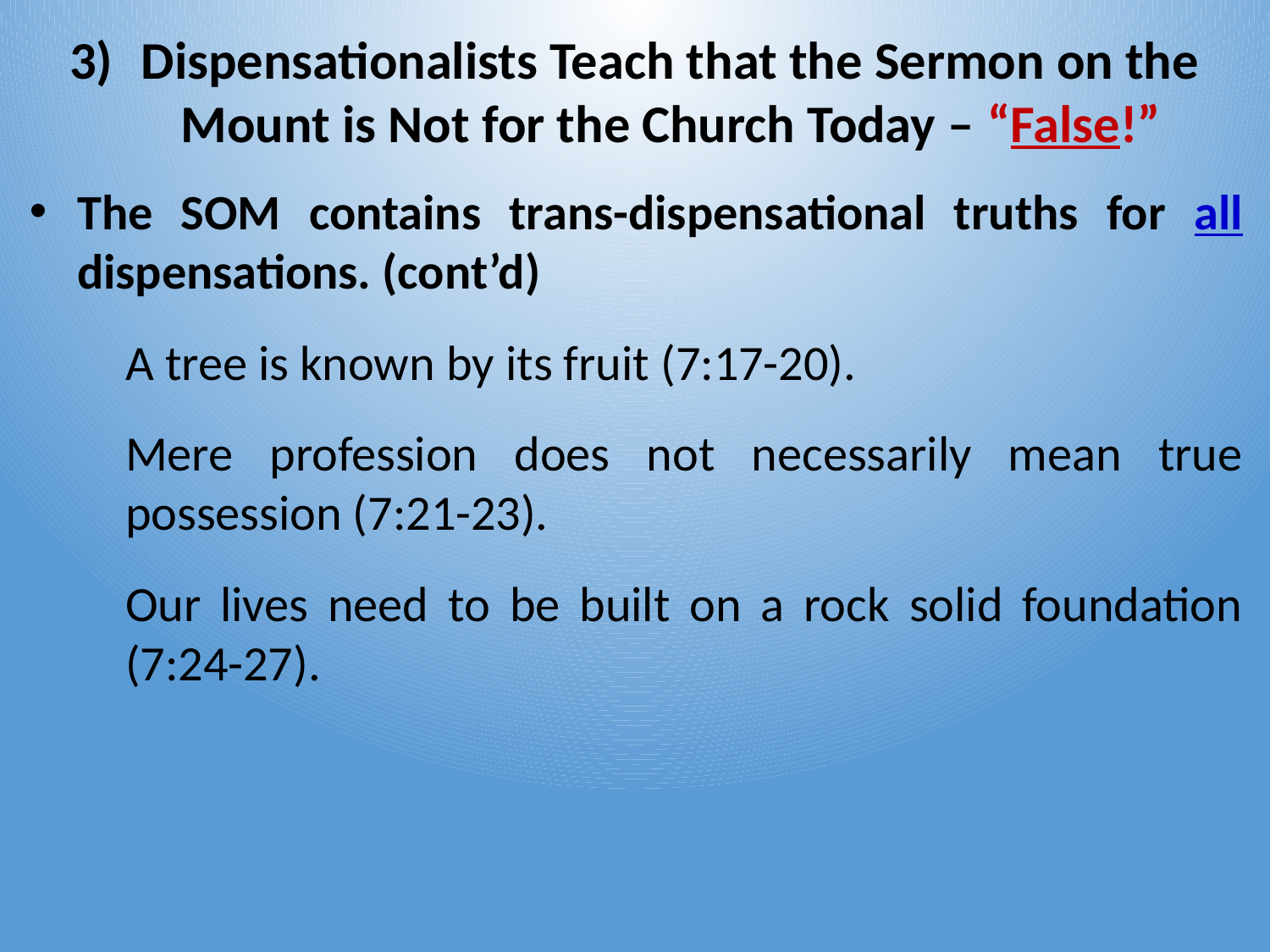

# Dispensationalists Teach that the Sermon on the Mount is Not for the Church Today – “False!”
The SOM contains trans-dispensational truths for all dispensations. (cont’d)
A tree is known by its fruit (7:17-20).
Mere profession does not necessarily mean true possession (7:21-23).
Our lives need to be built on a rock solid foundation (7:24-27).